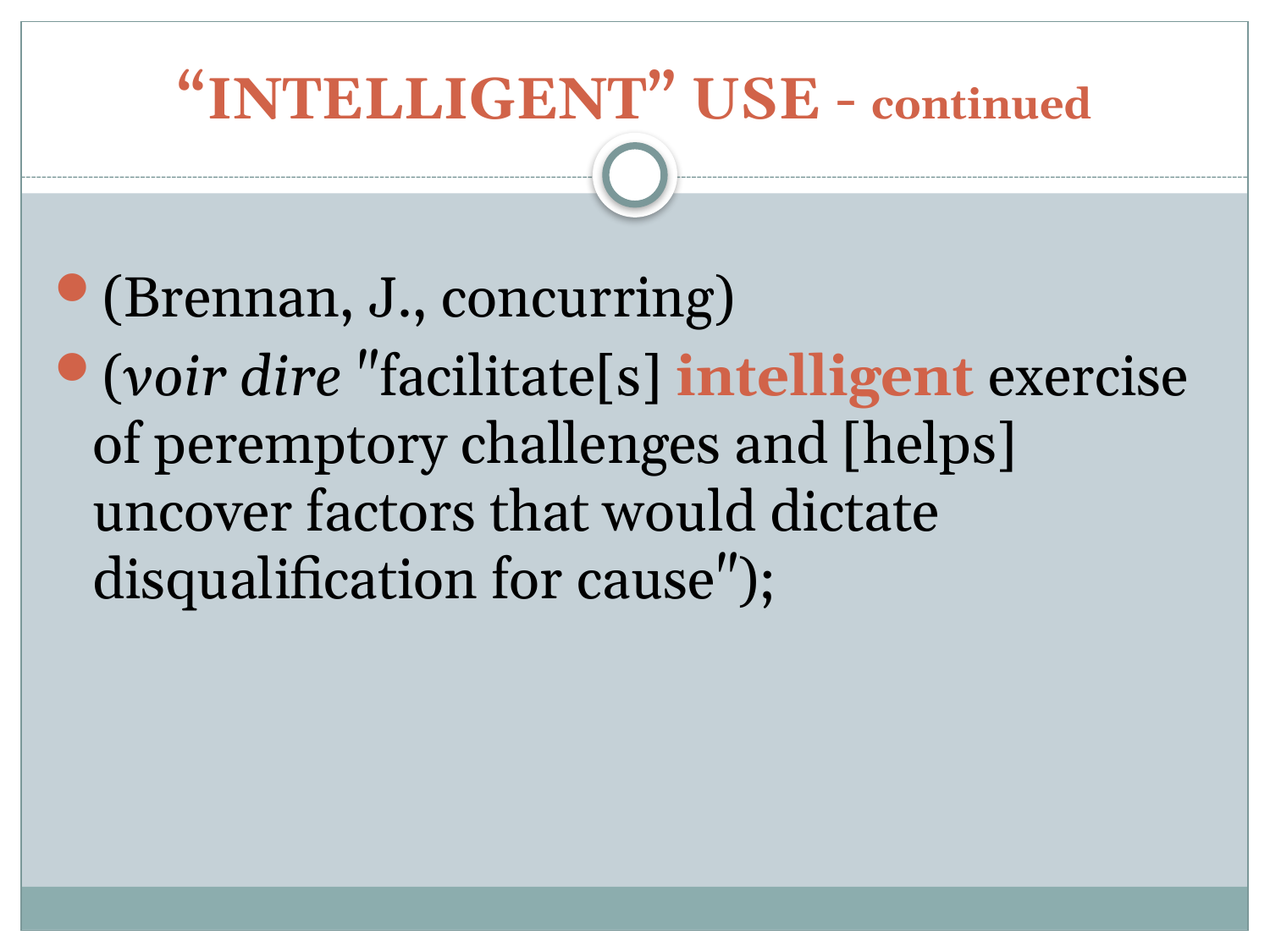

# “INTELLIGENT” USE - continued
(Brennan, J., concurring)
(voir dire "facilitate[s] intelligent exercise of peremptory challenges and [helps] uncover factors that would dictate disqualification for cause");